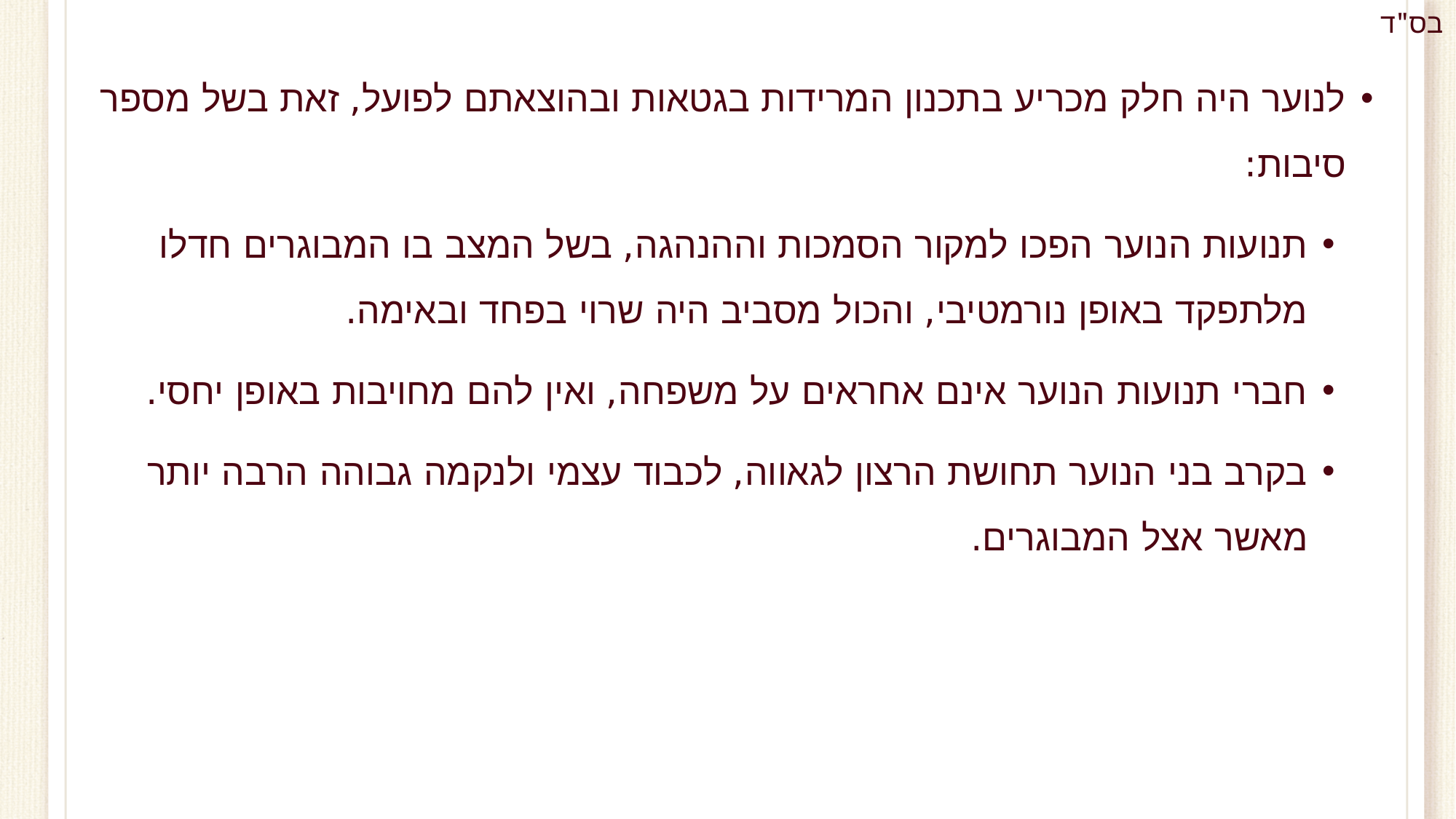

לנוער היה חלק מכריע בתכנון המרידות בגטאות ובהוצאתם לפועל, זאת בשל מספר סיבות:
תנועות הנוער הפכו למקור הסמכות וההנהגה, בשל המצב בו המבוגרים חדלו מלתפקד באופן נורמטיבי, והכול מסביב היה שרוי בפחד ובאימה.
חברי תנועות הנוער אינם אחראים על משפחה, ואין להם מחויבות באופן יחסי.
בקרב בני הנוער תחושת הרצון לגאווה, לכבוד עצמי ולנקמה גבוהה הרבה יותר מאשר אצל המבוגרים.